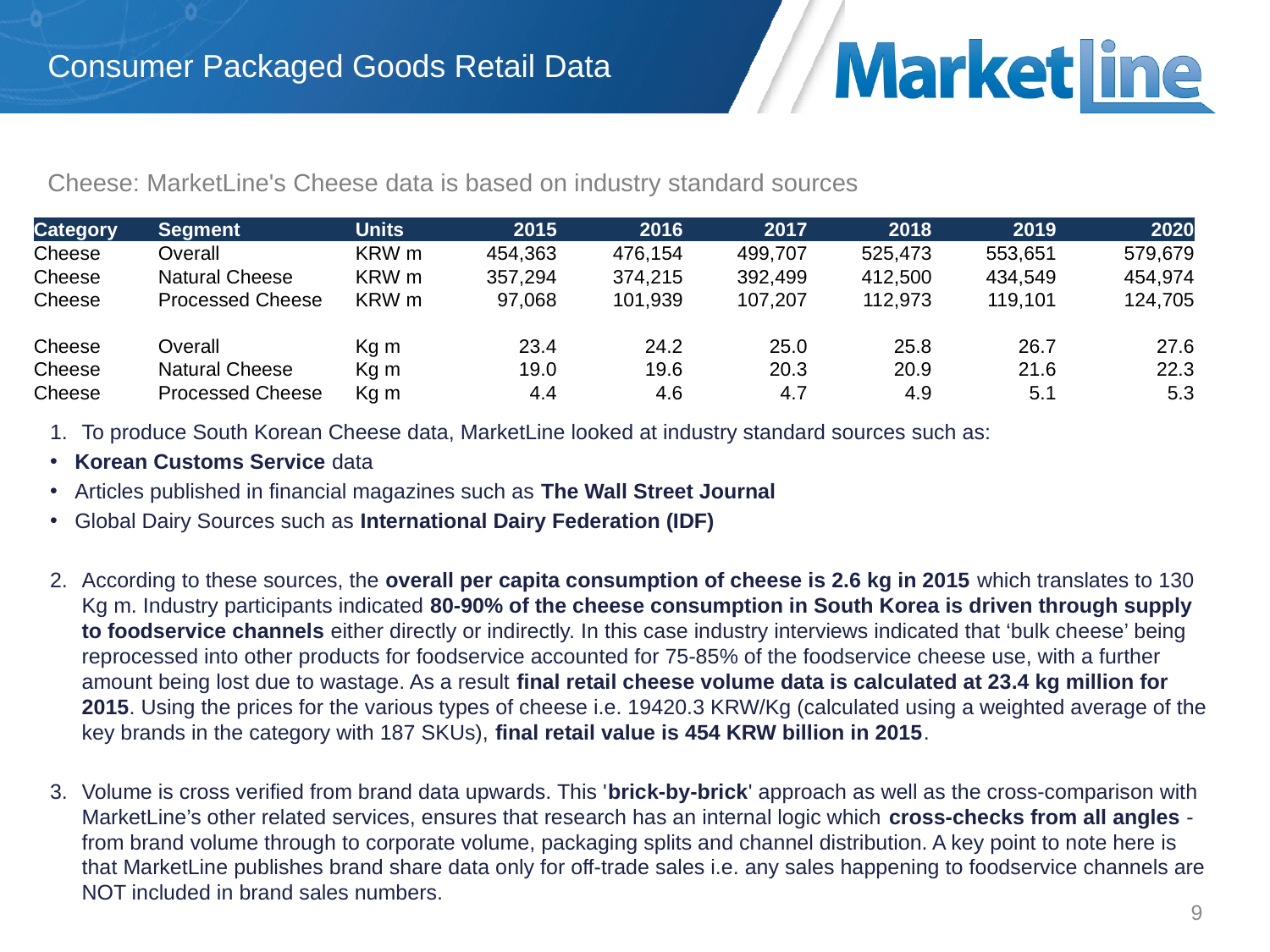

Consumer Packaged Goods Retail Data
# Cheese: MarketLine's Cheese data is based on industry standard sources
| Category | Segment | Units | 2015 | 2016 | 2017 | 2018 | 2019 | 2020 |
| --- | --- | --- | --- | --- | --- | --- | --- | --- |
| Cheese | Overall | KRW m | 454,363 | 476,154 | 499,707 | 525,473 | 553,651 | 579,679 |
| Cheese | Natural Cheese | KRW m | 357,294 | 374,215 | 392,499 | 412,500 | 434,549 | 454,974 |
| Cheese | Processed Cheese | KRW m | 97,068 | 101,939 | 107,207 | 112,973 | 119,101 | 124,705 |
|  |  |  |  |  |  |  |  |  |
| Cheese | Overall | Kg m | 23.4 | 24.2 | 25.0 | 25.8 | 26.7 | 27.6 |
| Cheese | Natural Cheese | Kg m | 19.0 | 19.6 | 20.3 | 20.9 | 21.6 | 22.3 |
| Cheese | Processed Cheese | Kg m | 4.4 | 4.6 | 4.7 | 4.9 | 5.1 | 5.3 |

To produce South Korean Cheese data, MarketLine looked at industry standard sources such as:
Korean Customs Service data
Articles published in financial magazines such as The Wall Street Journal
Global Dairy Sources such as International Dairy Federation (IDF)

According to these sources, the overall per capita consumption of cheese is 2.6 kg in 2015 which translates to 130 Kg m. Industry participants indicated 80-90% of the cheese consumption in South Korea is driven through supply to foodservice channels either directly or indirectly. In this case industry interviews indicated that ‘bulk cheese’ being reprocessed into other products for foodservice accounted for 75-85% of the foodservice cheese use, with a further amount being lost due to wastage. As a result final retail cheese volume data is calculated at 23.4 kg million for 2015. Using the prices for the various types of cheese i.e. 19420.3 KRW/Kg (calculated using a weighted average of the key brands in the category with 187 SKUs), final retail value is 454 KRW billion in 2015.

Volume is cross verified from brand data upwards. This 'brick-by-brick' approach as well as the cross-comparison with MarketLine’s other related services, ensures that research has an internal logic which cross-checks from all angles - from brand volume through to corporate volume, packaging splits and channel distribution. A key point to note here is that MarketLine publishes brand share data only for off-trade sales i.e. any sales happening to foodservice channels are NOT included in brand sales numbers.

9